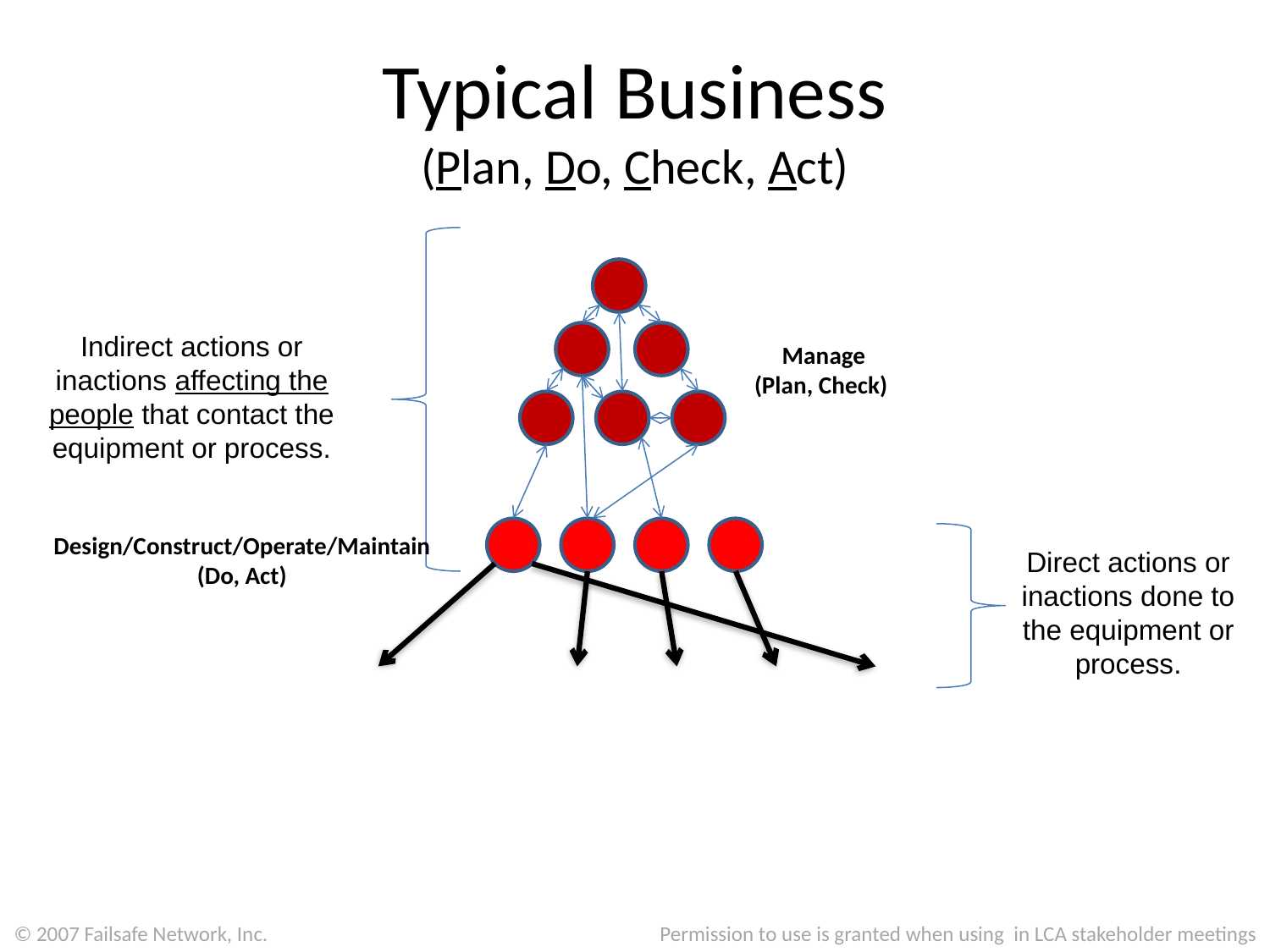

# Typical Business (Plan, Do, Check, Act)

Indirect actions or inactions affecting the people that contact the equipment or process.
Manage
(Plan, Check)

Design/Construct/Operate/Maintain
(Do, Act)

Direct actions or inactions done to the equipment or process.

Production
© 2007 Failsafe Network, Inc.
Permission to use is granted when using  in LCA stakeholder meetings